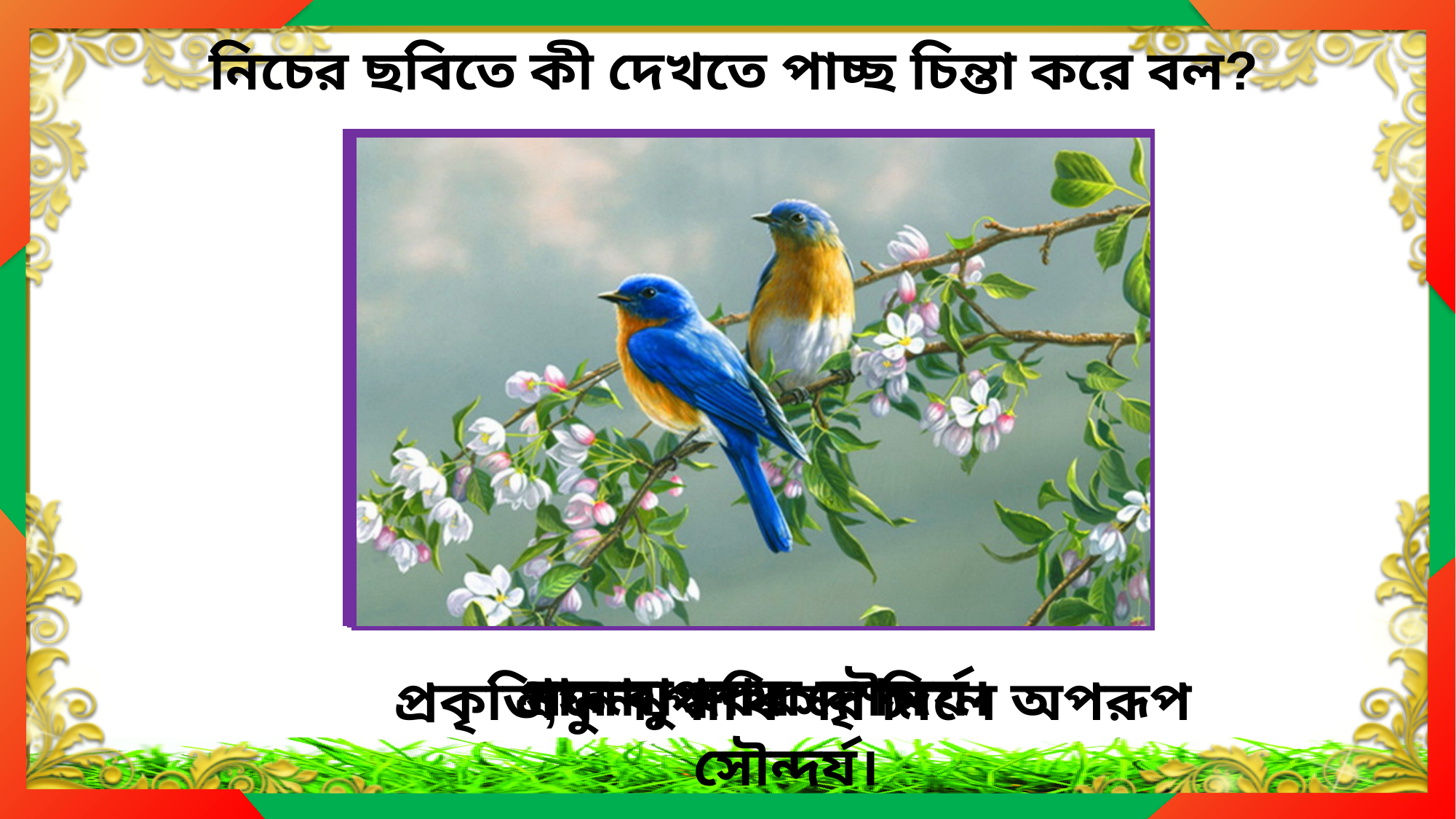

নিচের ছবিতে কী দেখতে পাচ্ছ চিন্তা করে বল?

মনোমুগ্ধকর দৃশ্য।
গ্রাম বাংলার সৌন্দর্য।
 প্রকৃতি,ফুল,পাখি সব মিলে অপরূপ সৌন্দর্য।